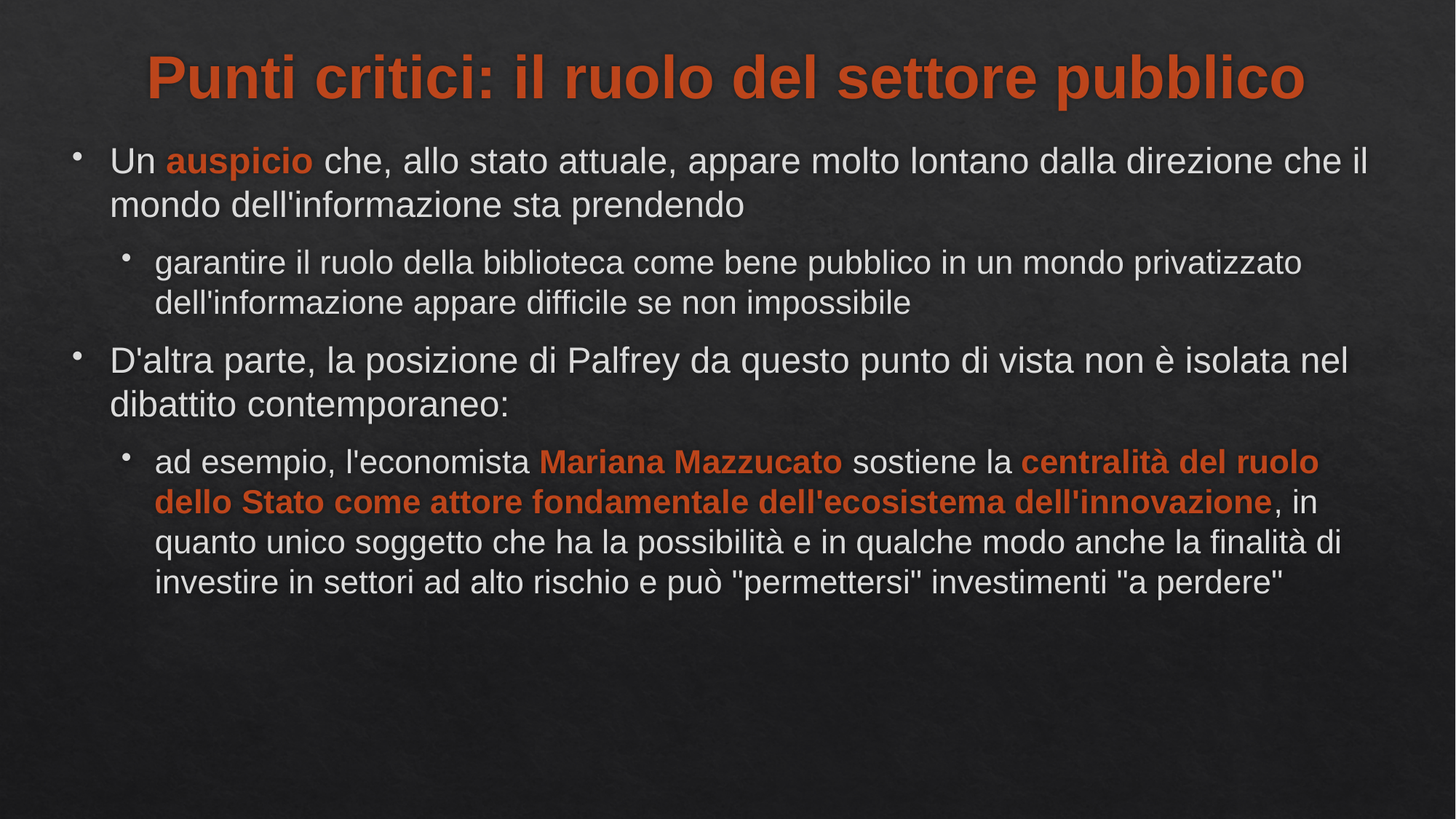

# Punti critici: il ruolo del settore pubblico
Un auspicio che, allo stato attuale, appare molto lontano dalla direzione che il mondo dell'informazione sta prendendo
garantire il ruolo della biblioteca come bene pubblico in un mondo privatizzato dell'informazione appare difficile se non impossibile
D'altra parte, la posizione di Palfrey da questo punto di vista non è isolata nel dibattito contemporaneo:
ad esempio, l'economista Mariana Mazzucato sostiene la centralità del ruolo dello Stato come attore fondamentale dell'ecosistema dell'innovazione, in quanto unico soggetto che ha la possibilità e in qualche modo anche la finalità di investire in settori ad alto rischio e può "permettersi" investimenti "a perdere"